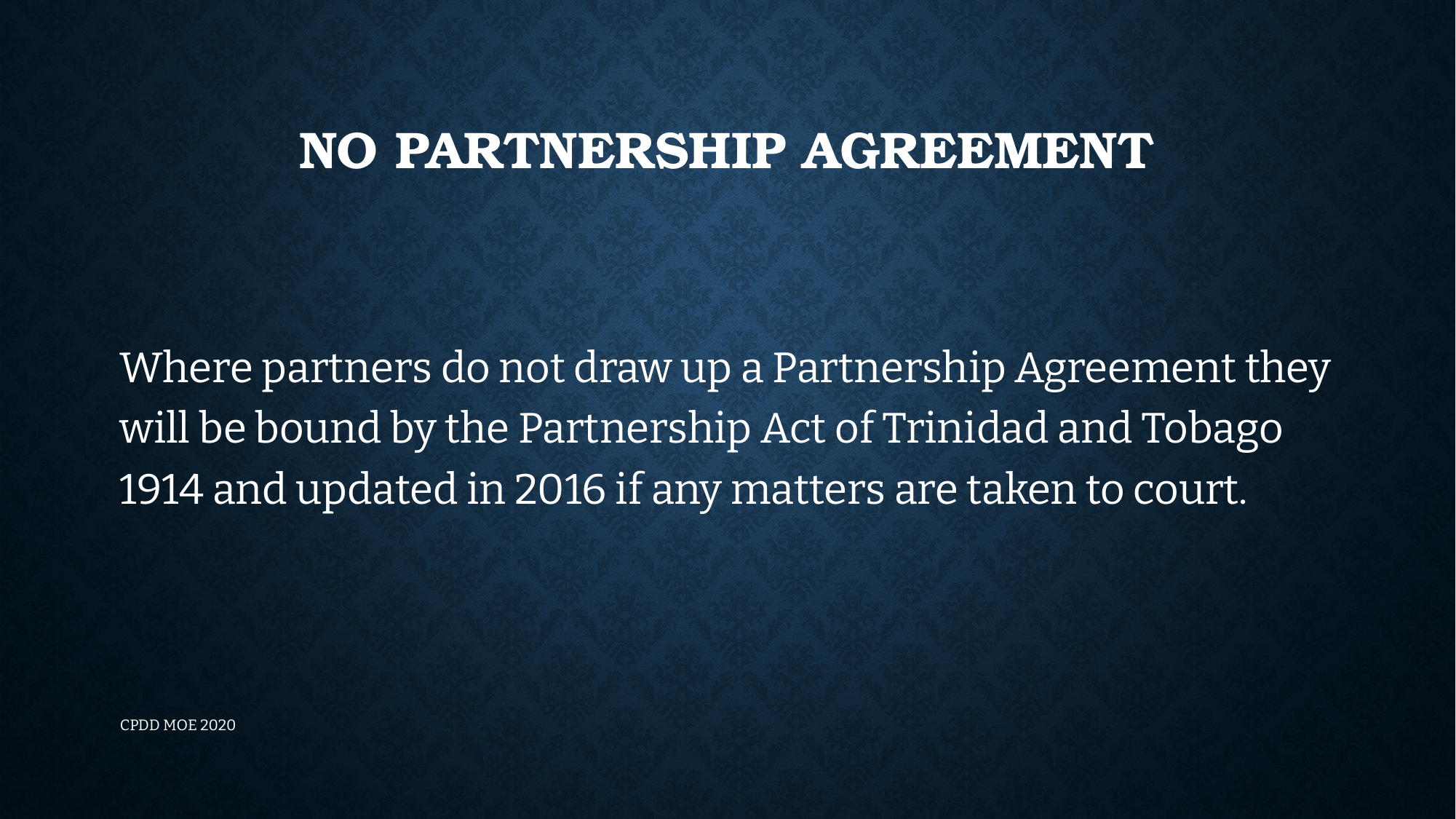

# No Partnership Agreement
Where partners do not draw up a Partnership Agreement they will be bound by the Partnership Act of Trinidad and Tobago 1914 and updated in 2016 if any matters are taken to court.
CPDD MOE 2020